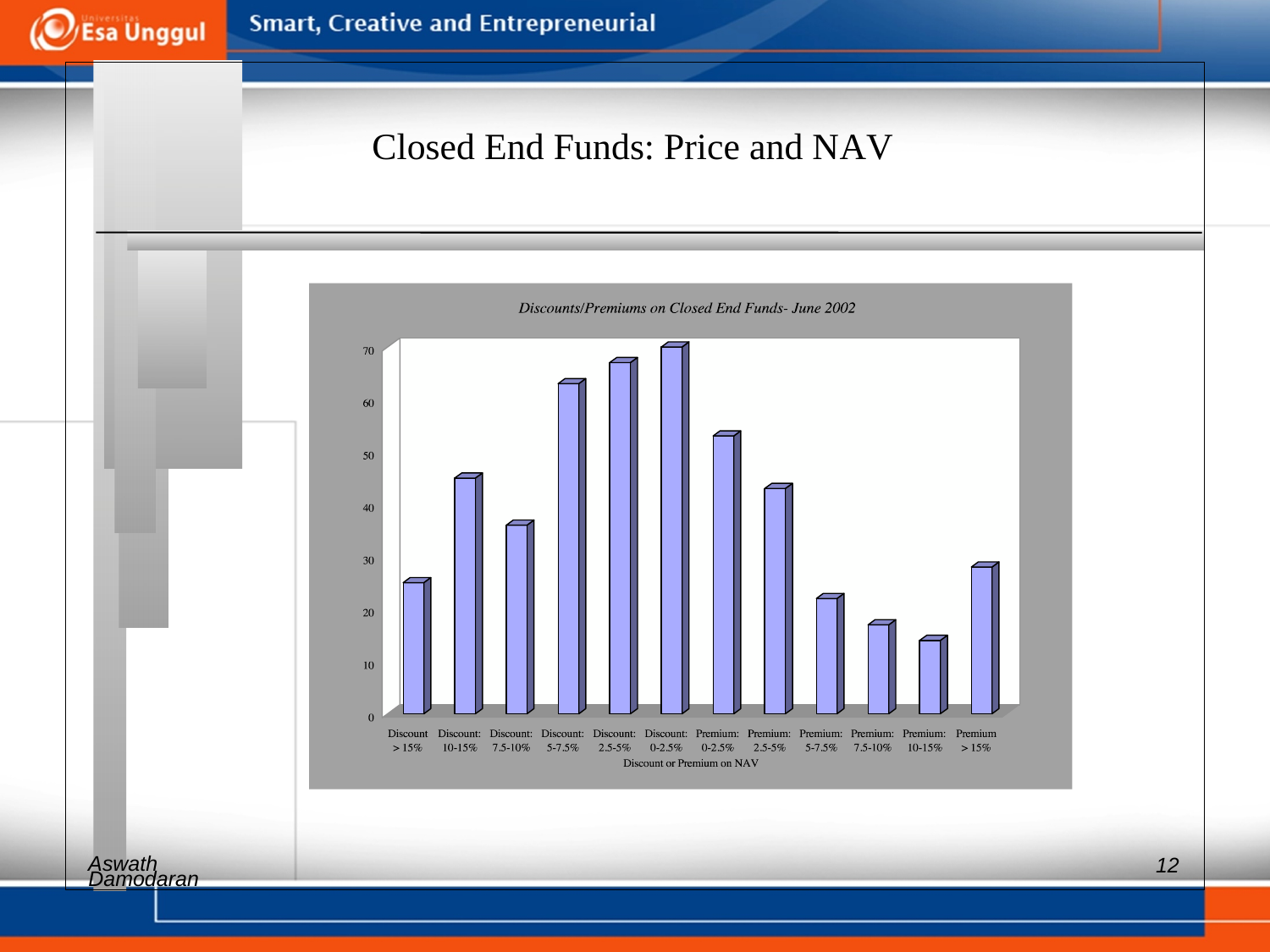

Closed End Funds: Price and NAV
Aswath

12
Damodaran